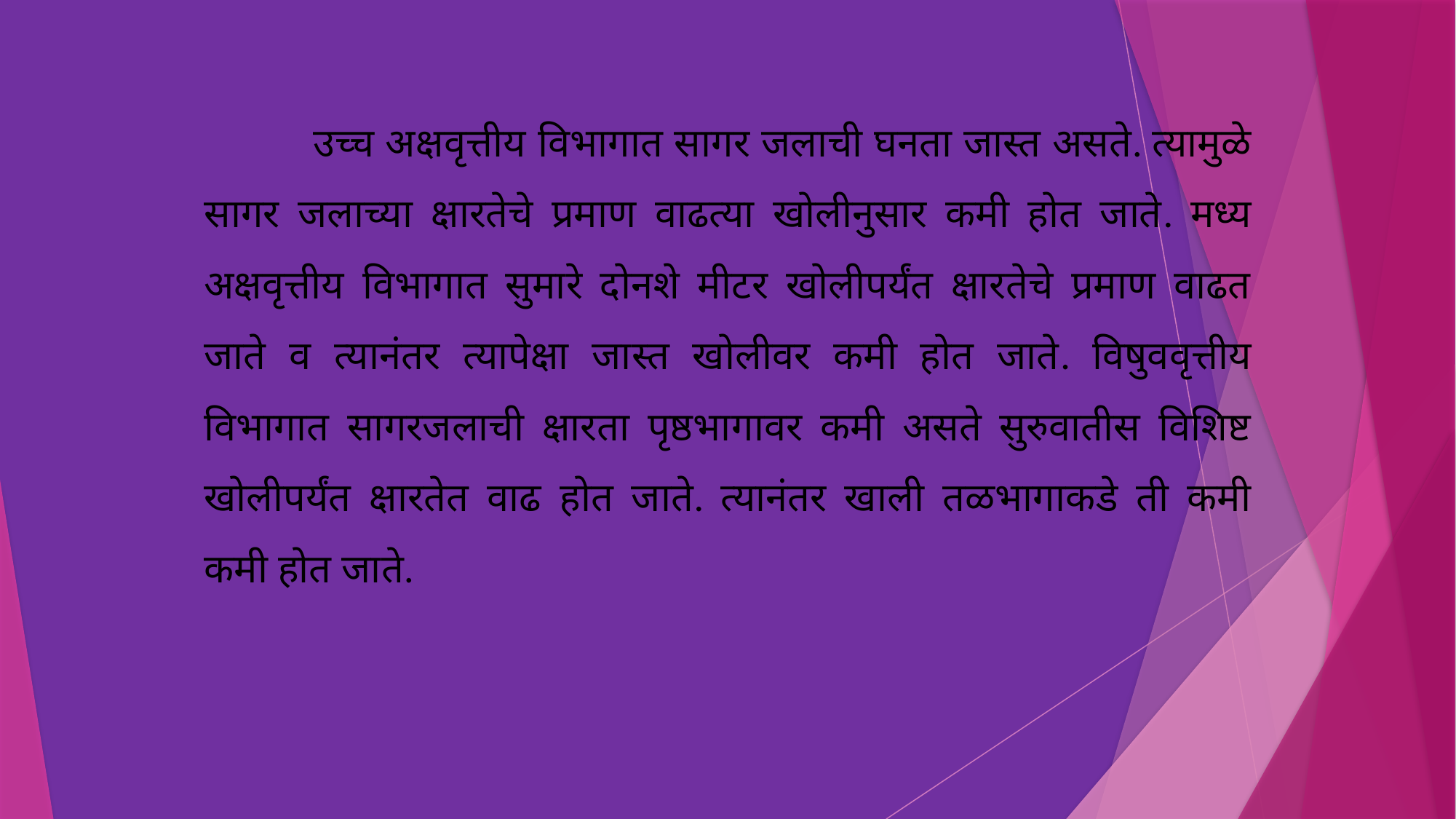

उच्च अक्षवृत्तीय विभागात सागर जलाची घनता जास्त असते. त्यामुळे सागर जलाच्या क्षारतेचे प्रमाण वाढत्या खोलीनुसार कमी होत जाते. मध्य अक्षवृत्तीय विभागात सुमारे दोनशे मीटर खोलीपर्यंत क्षारतेचे प्रमाण वाढत जाते व त्यानंतर त्यापेक्षा जास्त खोलीवर कमी होत जाते. विषुववृत्तीय विभागात सागरजलाची क्षारता पृष्ठभागावर कमी असते सुरुवातीस विशिष्ट खोलीपर्यंत क्षारतेत वाढ होत जाते. त्यानंतर खाली तळभागाकडे ती कमी कमी होत जाते.